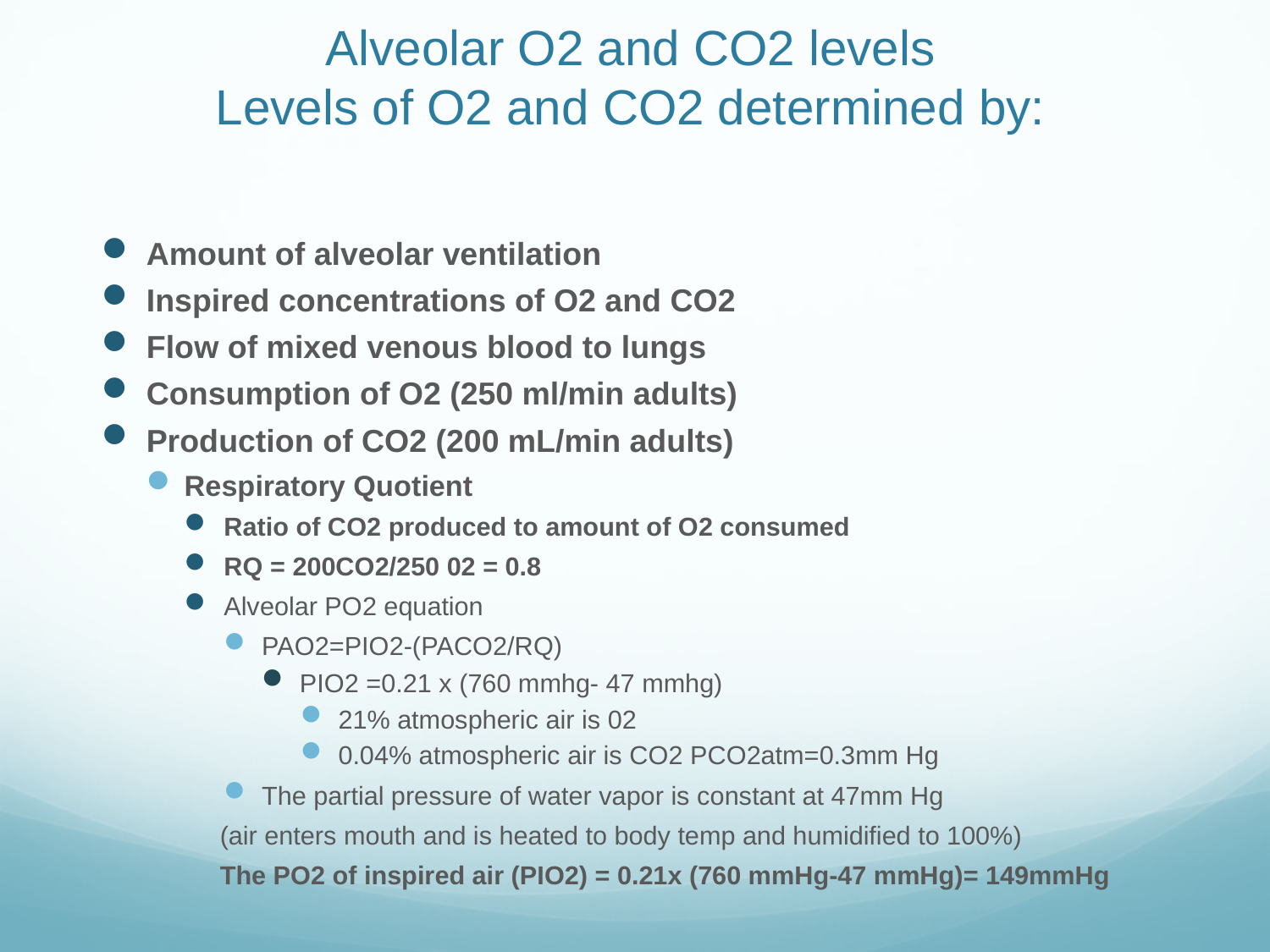

# Alveolar O2 and CO2 levels Levels of O2 and CO2 determined by:
Amount of alveolar ventilation
Inspired concentrations of O2 and CO2
Flow of mixed venous blood to lungs
Consumption of O2 (250 ml/min adults)
Production of CO2 (200 mL/min adults)
Respiratory Quotient
Ratio of CO2 produced to amount of O2 consumed
RQ = 200CO2/250 02 = 0.8
Alveolar PO2 equation
PAO2=PIO2-(PACO2/RQ)
PIO2 =0.21 x (760 mmhg- 47 mmhg)
21% atmospheric air is 02
0.04% atmospheric air is CO2 PCO2atm=0.3mm Hg
The partial pressure of water vapor is constant at 47mm Hg
(air enters mouth and is heated to body temp and humidified to 100%)
The PO2 of inspired air (PIO2) = 0.21x (760 mmHg-47 mmHg)= 149mmHg